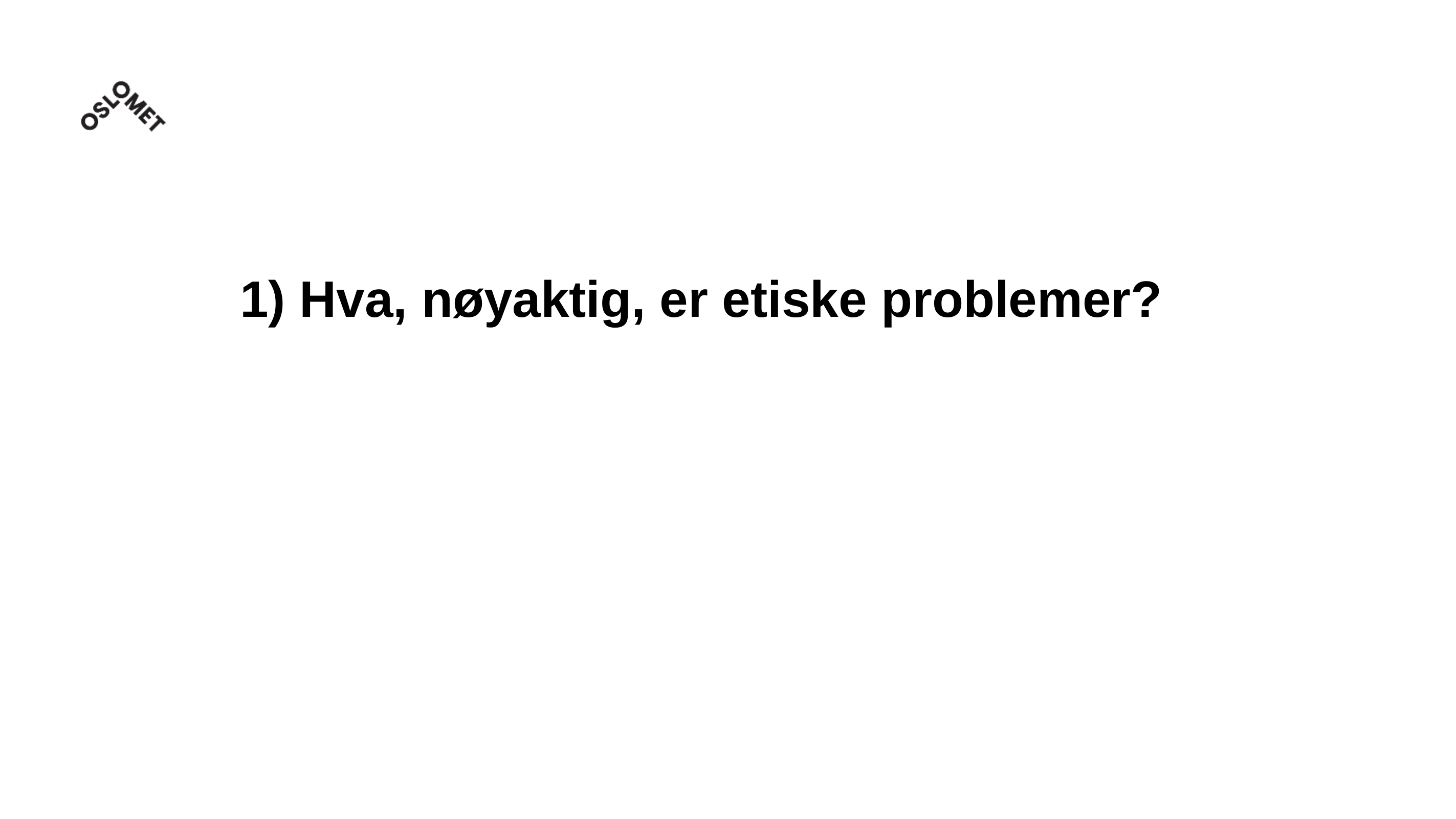

# 1) Hva, nøyaktig, er etiske problemer?